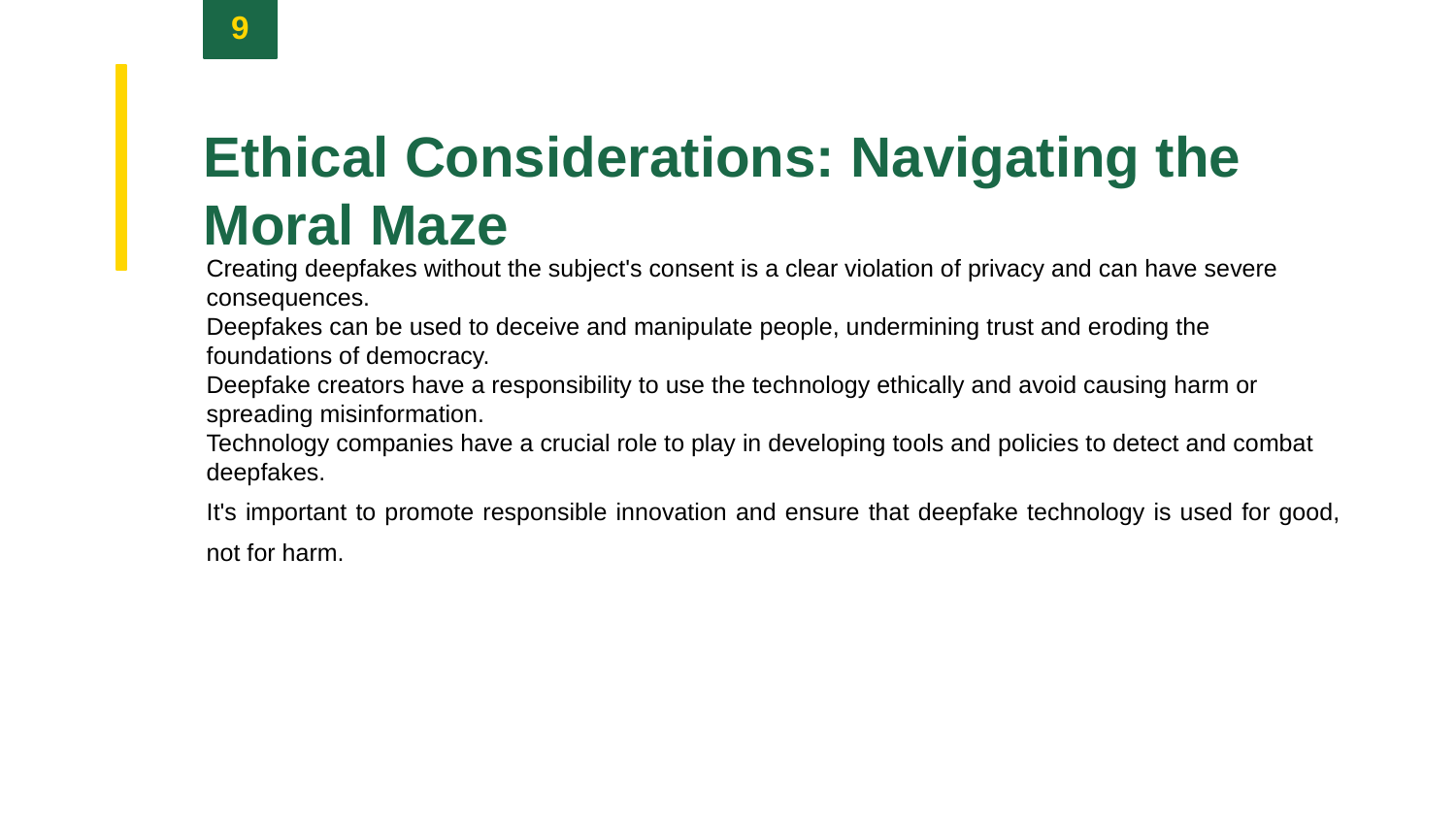

9

Ethical Considerations: Navigating the Moral Maze
Creating deepfakes without the subject's consent is a clear violation of privacy and can have severe consequences.
Deepfakes can be used to deceive and manipulate people, undermining trust and eroding the foundations of democracy.
Deepfake creators have a responsibility to use the technology ethically and avoid causing harm or spreading misinformation.
Technology companies have a crucial role to play in developing tools and policies to detect and combat deepfakes.
It's important to promote responsible innovation and ensure that deepfake technology is used for good, not for harm.